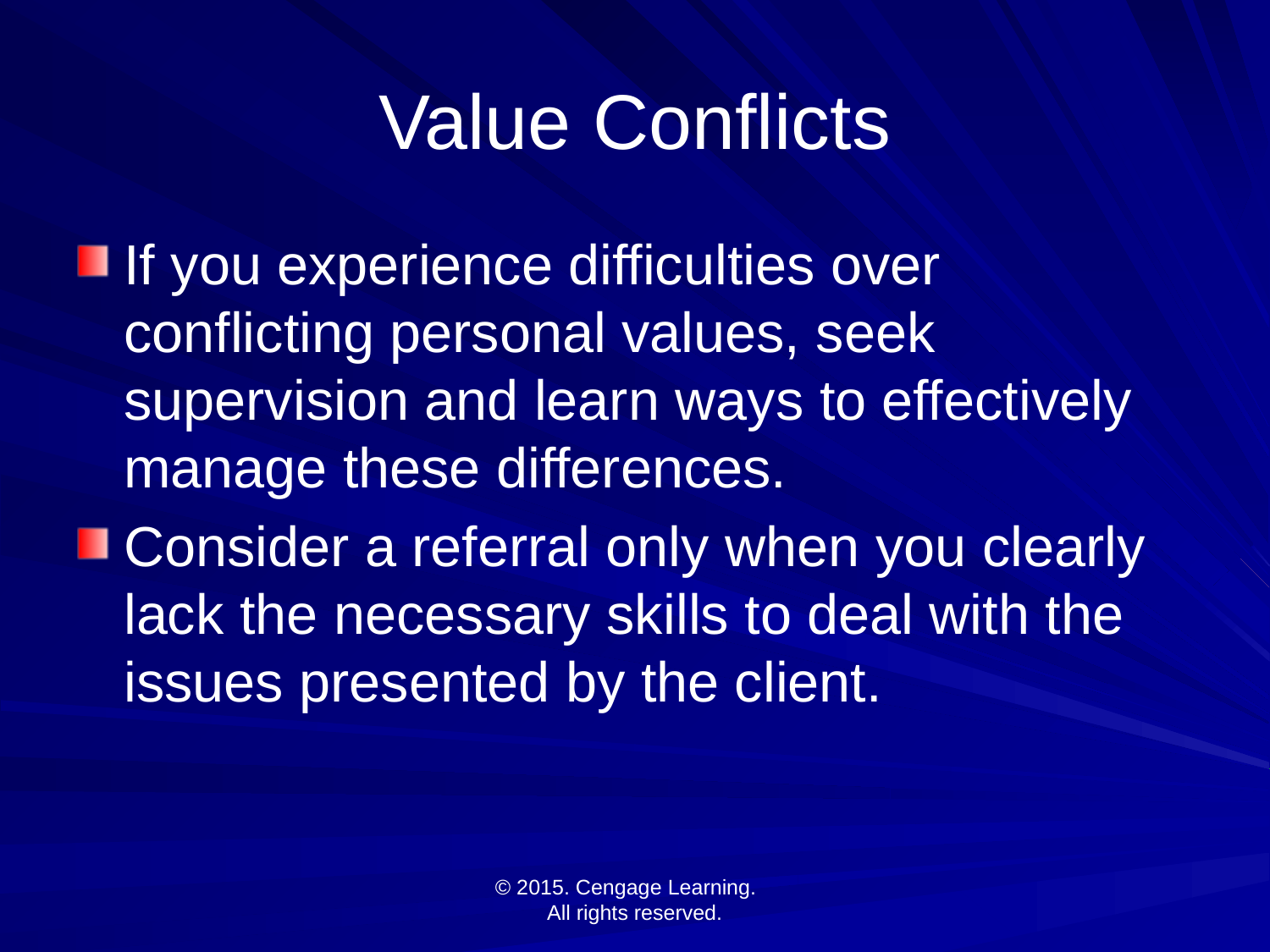

# Value Conflicts
If you experience difficulties over conflicting personal values, seek supervision and learn ways to effectively manage these differences.
Consider a referral only when you clearly lack the necessary skills to deal with the issues presented by the client.
© 2015. Cengage Learning.
All rights reserved.